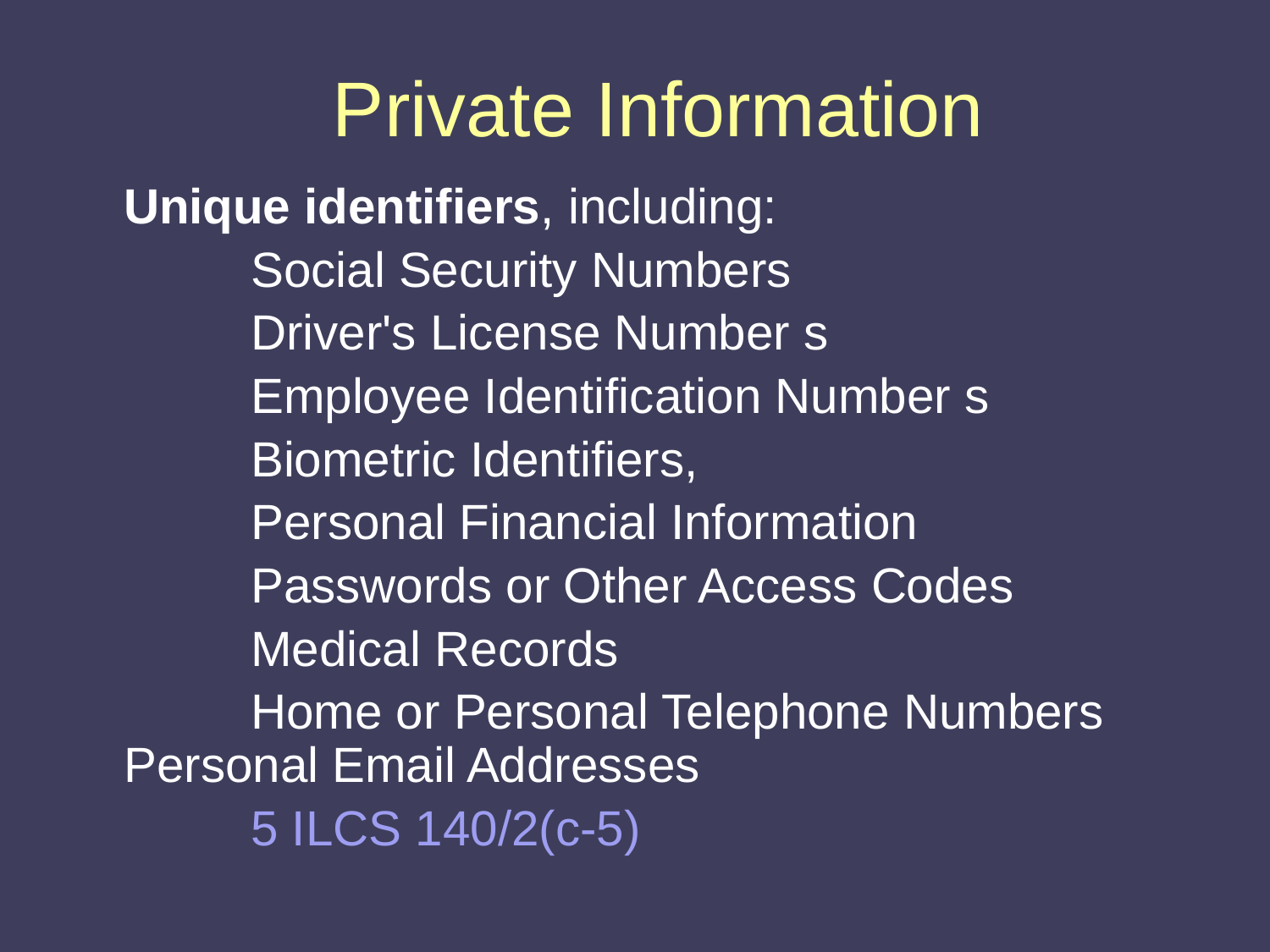

Private Information

	Unique identifiers, including:
		Social Security Numbers
		Driver's License Number s
		Employee Identification Number s
		Biometric Identifiers,
		Personal Financial Information
		Passwords or Other Access Codes
		Medical Records
		Home or Personal Telephone Numbers  	Personal Email Addresses
		5 ILCS 140/2(c-5)